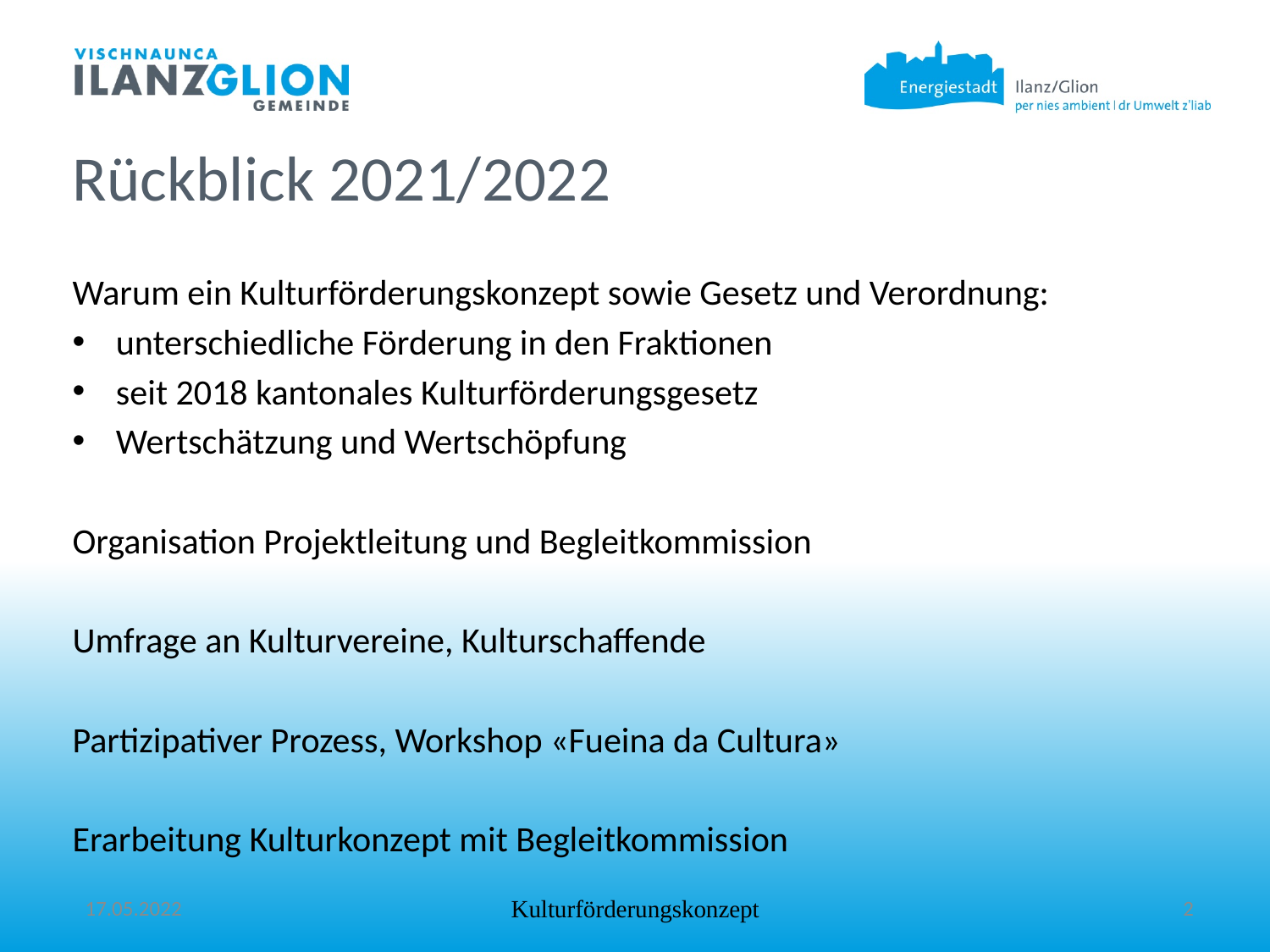

Rückblick 2021/2022
Warum ein Kulturförderungskonzept sowie Gesetz und Verordnung:
unterschiedliche Förderung in den Fraktionen
seit 2018 kantonales Kulturförderungsgesetz
Wertschätzung und Wertschöpfung

Organisation Projektleitung und Begleitkommission

Umfrage an Kulturvereine, Kulturschaffende

Partizipativer Prozess, Workshop «Fueina da Cultura»

Erarbeitung Kulturkonzept mit Begleitkommission

17.05.2022
Kulturförderungskonzept
2